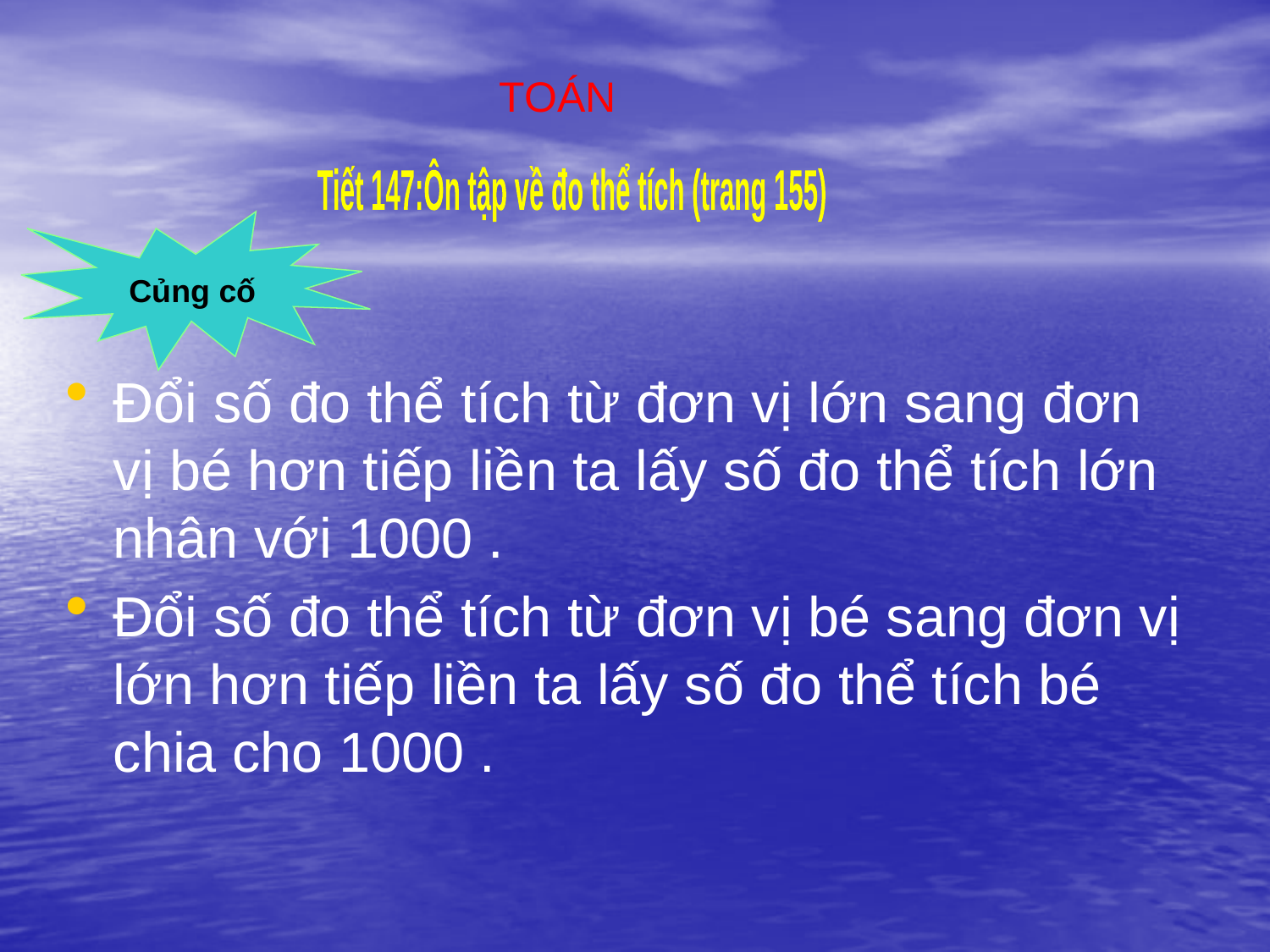

TOÁN
 Tiết 147:Ôn tập về đo thể tích (trang 155)

Củng cố
Củng cố
Đổi số đo thể tích từ đơn vị lớn sang đơn vị bé hơn tiếp liền ta lấy số đo thể tích lớn nhân với 1000 .
Đổi số đo thể tích từ đơn vị bé sang đơn vị lớn hơn tiếp liền ta lấy số đo thể tích bé chia cho 1000 .